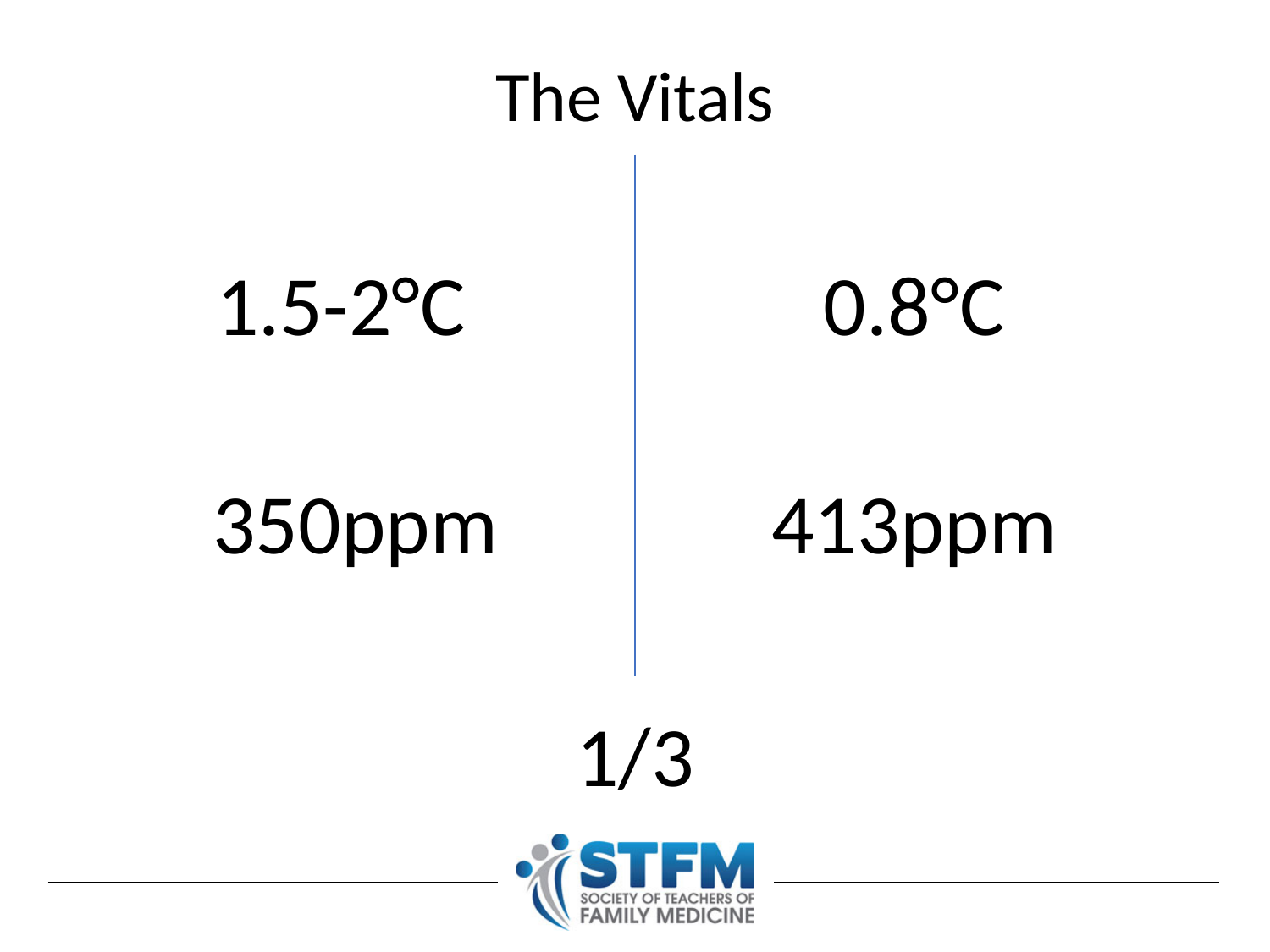

# The Vitals
      1.5-2°C

350ppm
0.8°C

413ppm
1/3